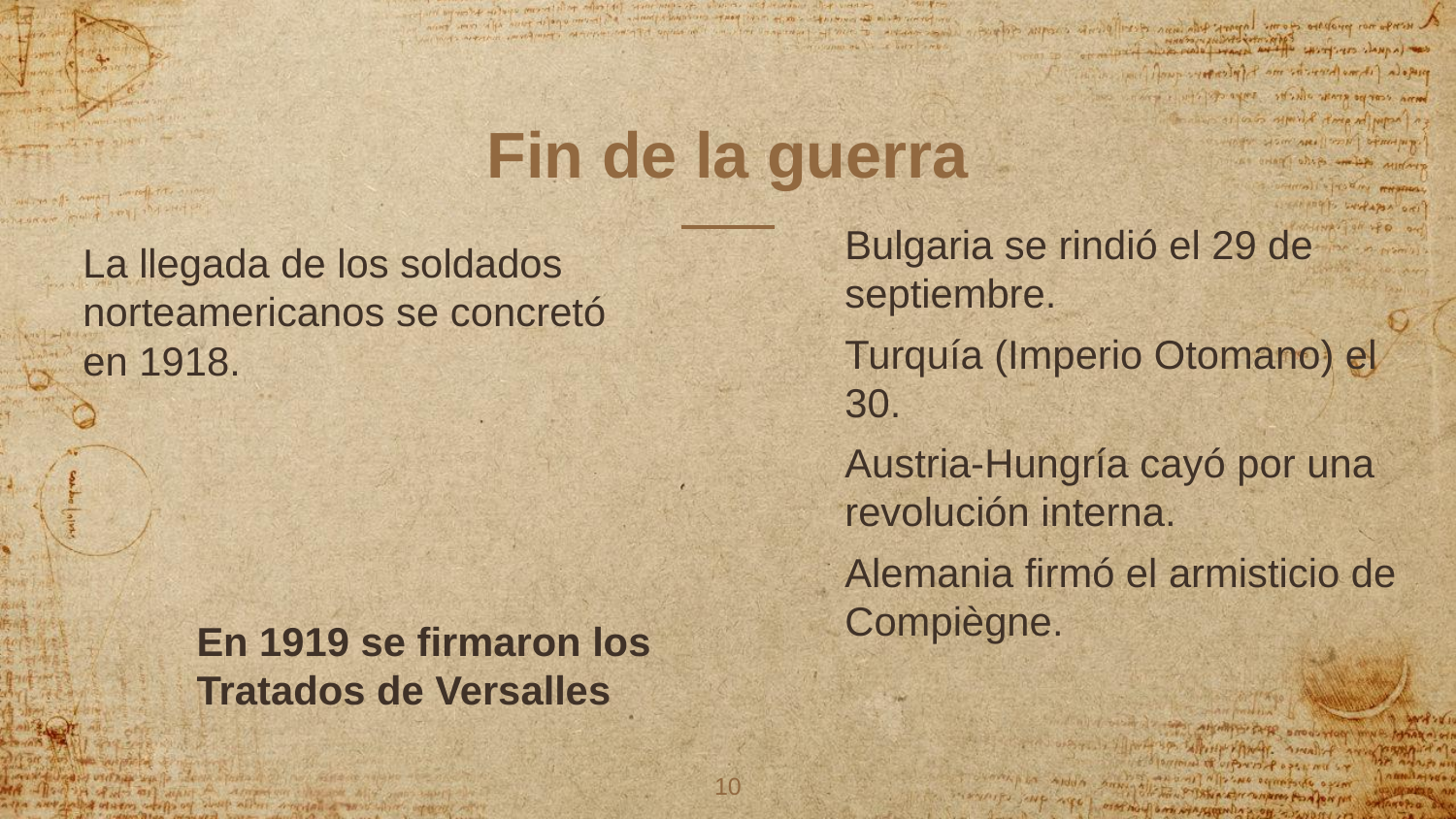

# Fin de la guerra
La llegada de los soldados norteamericanos se concretó en 1918.

Bulgaria se rindió el 29 de septiembre.
Turquía (Imperio Otomano) el 30.
Austria-Hungría cayó por una revolución interna.
Alemania firmó el armisticio de Compiègne.

En 1919 se firmaron los Tratados de Versalles

10